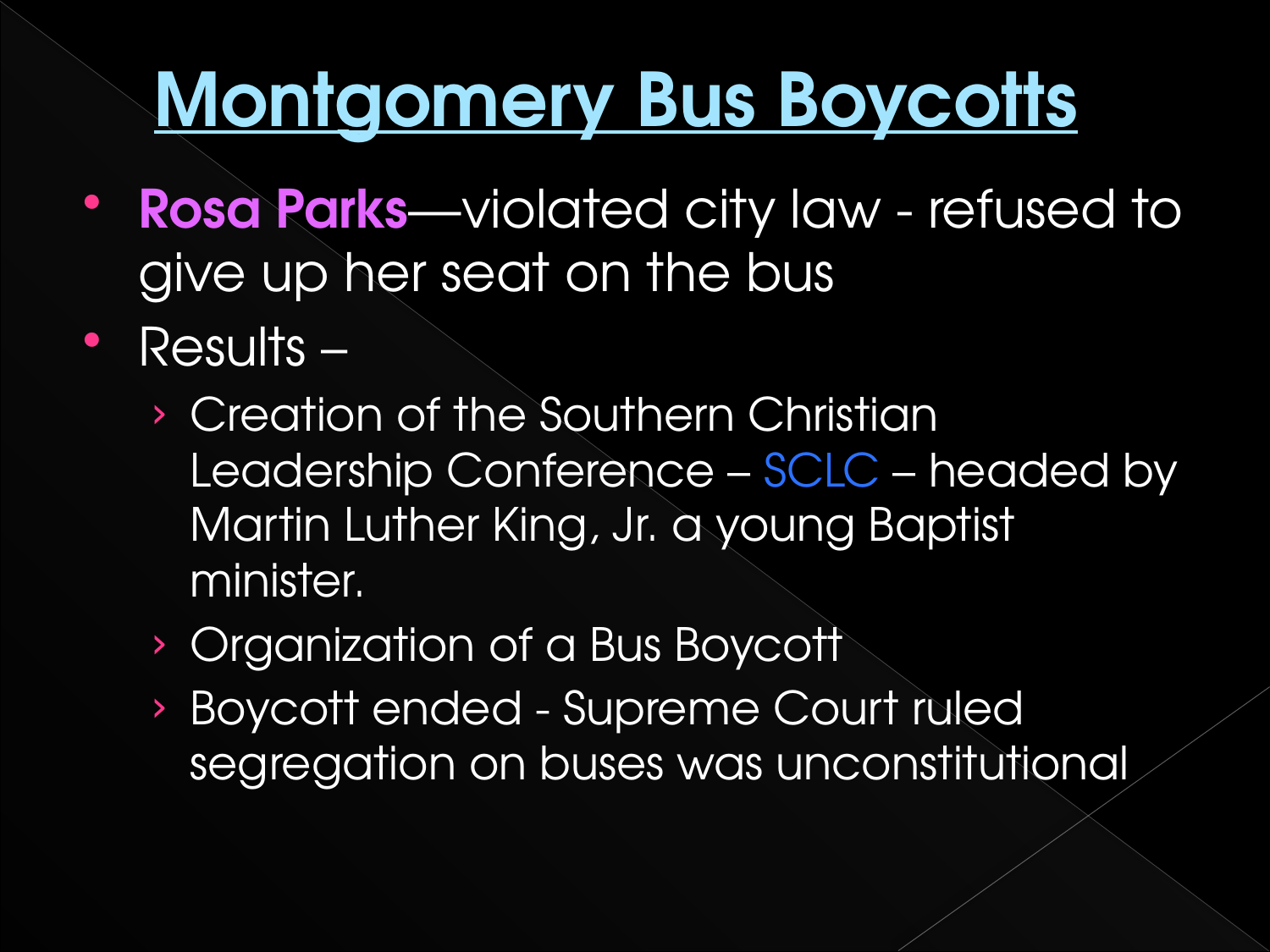

# Montgomery Bus Boycotts
Rosa Parks—violated city law - refused to give up her seat on the bus
Results –
Creation of the Southern Christian Leadership Conference – SCLC – headed by Martin Luther King, Jr. a young Baptist minister.
Organization of a Bus Boycott
Boycott ended - Supreme Court ruled  segregation on buses was unconstitutional